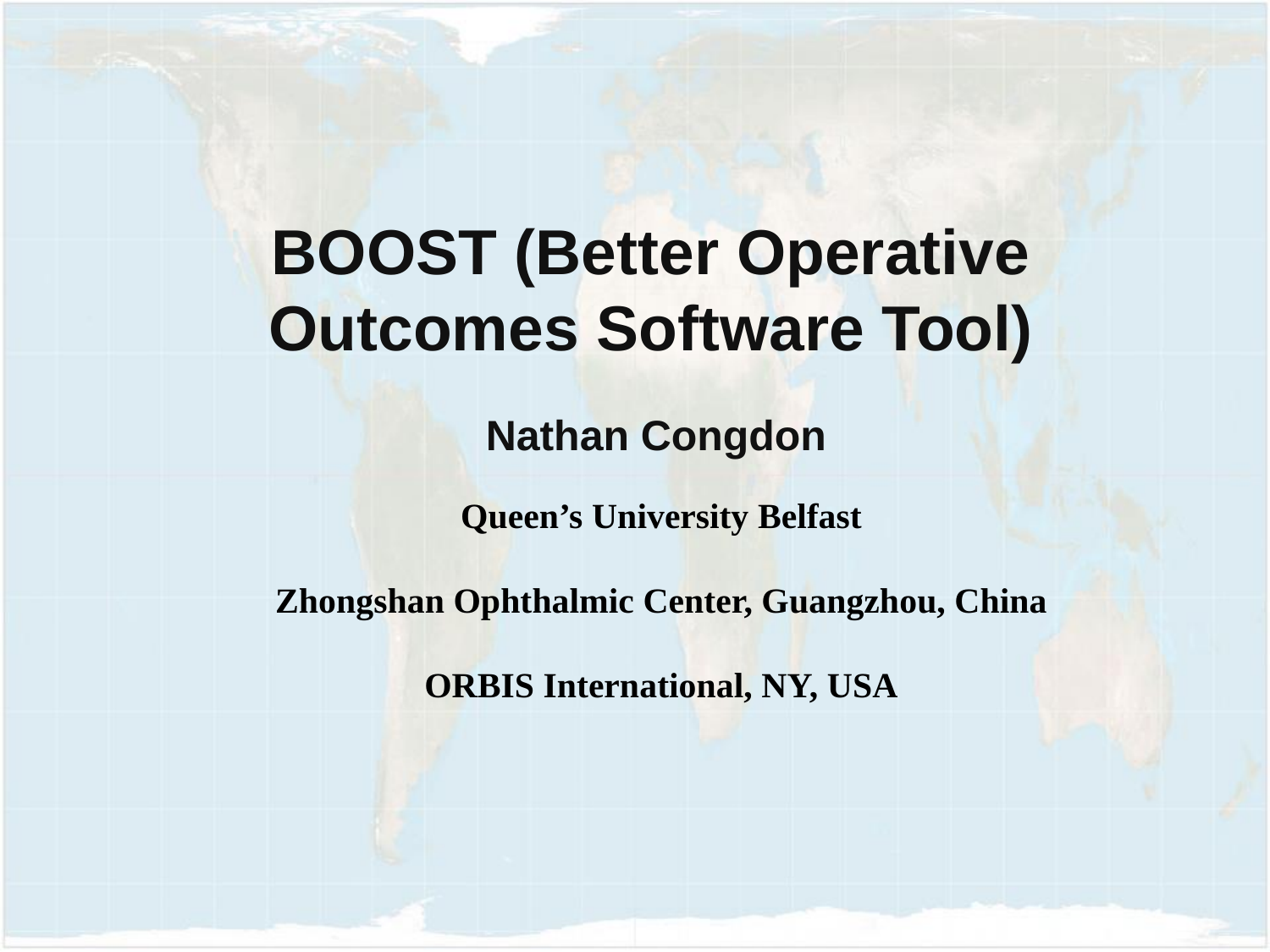

# BOOST (Better Operative Outcomes Software Tool)
Nathan Congdon
Queen’s University Belfast

Zhongshan Ophthalmic Center, Guangzhou, China

ORBIS International, NY, USA